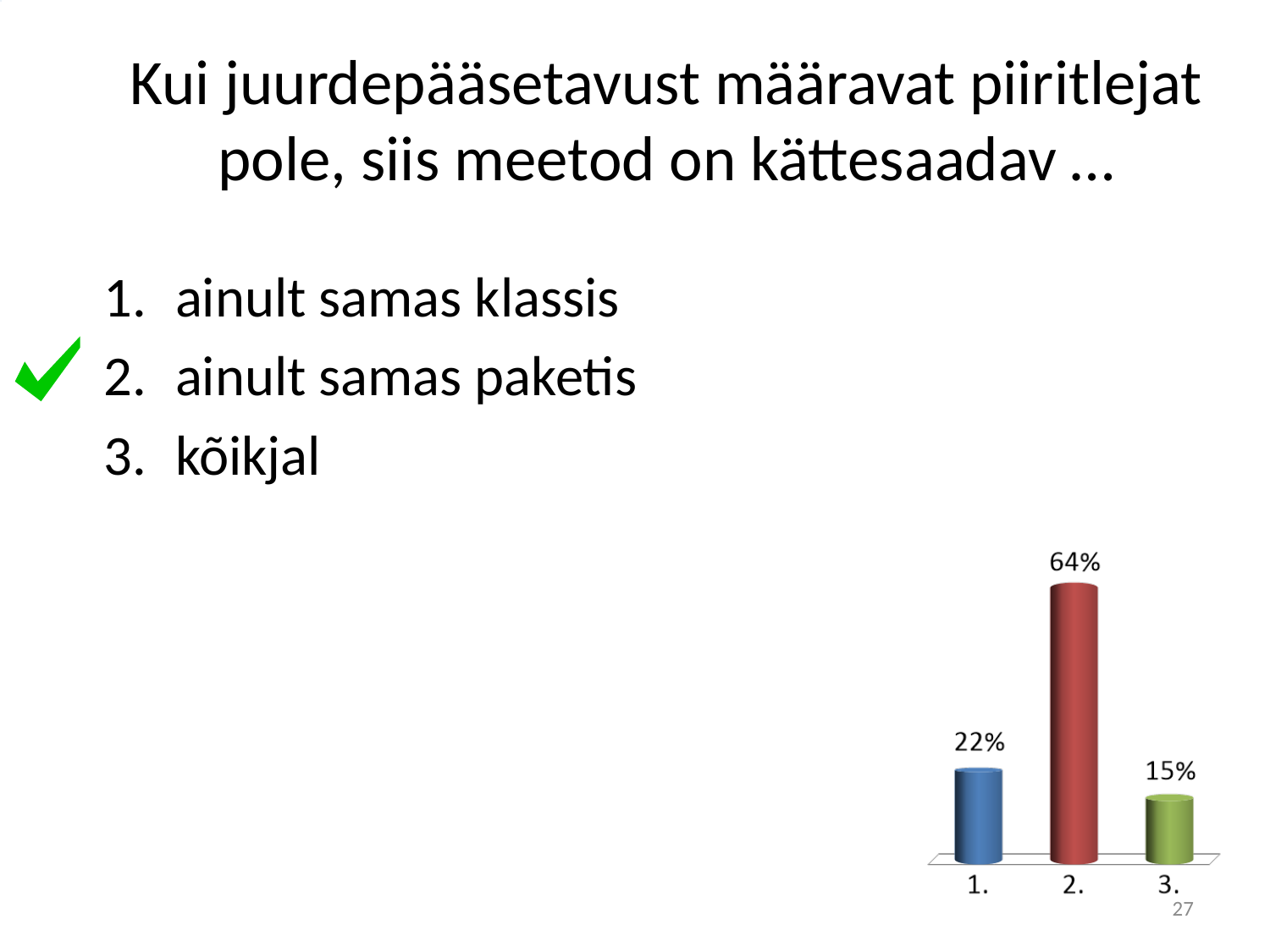

# Kui juurdepääsetavust määravat piiritlejat pole, siis meetod on kättesaadav …
ainult samas klassis
ainult samas paketis
kõikjal

27